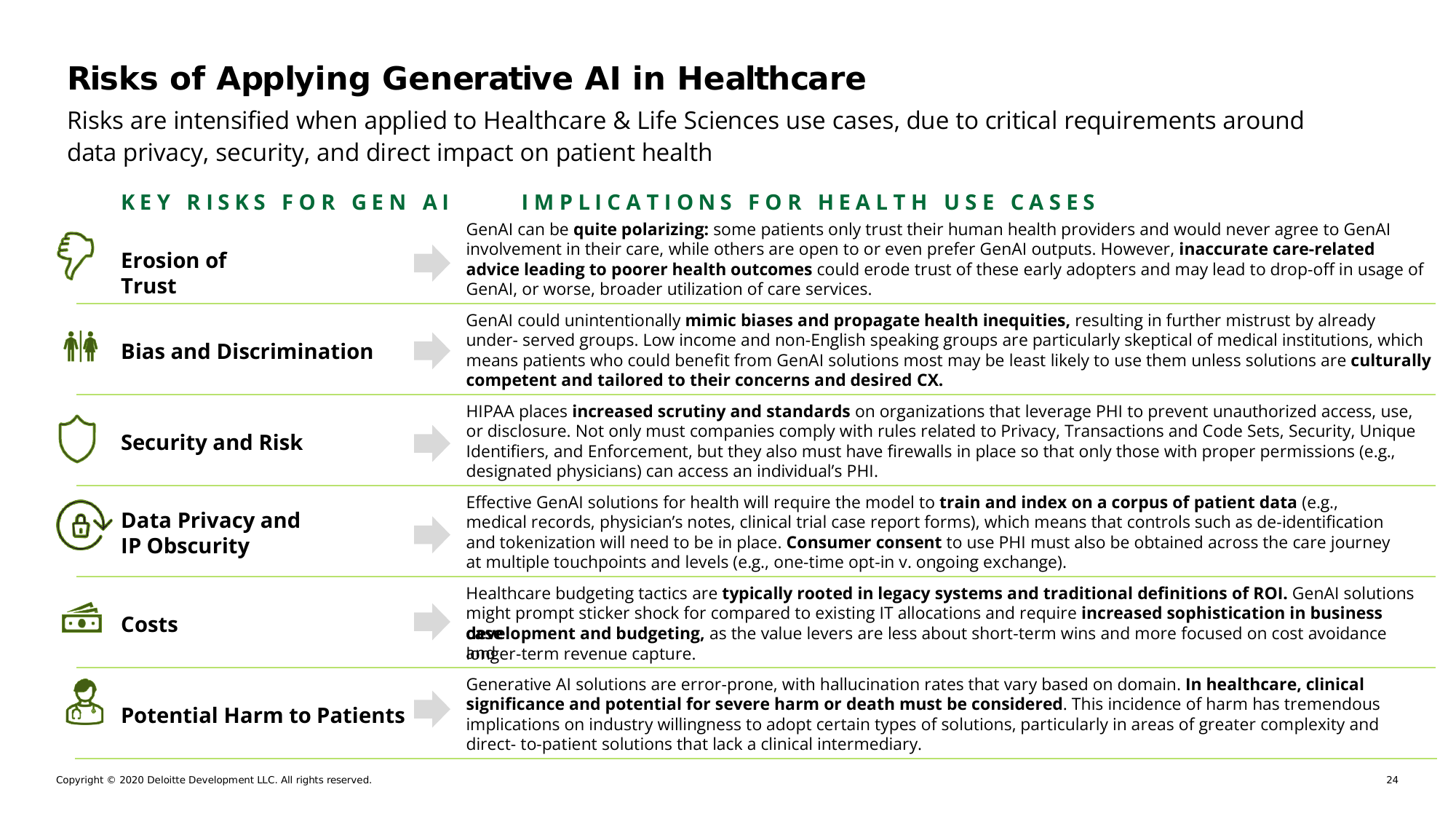

# Risks of Applying Generative AI in Healthcare
Risks are intensified when applied to Healthcare & Life Sciences use cases, due to critical requirements around data privacy, security, and direct impact on patient health

KE Y   R IS KS   F O R   GE N   AI	I M P LI C A T I ONS   F O R   HEA L T H   U S E   CA S ES

GenAI can be quite polarizing: some patients only trust their human health providers and would never agree to GenAI involvement in their care, while others are open to or even prefer GenAI outputs. However, inaccurate care-related advice leading to poorer health outcomes could erode trust of these early adopters and may lead to drop-off in usage of GenAI, or worse, broader utilization of care services.

Erosion of Trust

GenAI could unintentionally mimic biases and propagate health inequities, resulting in further mistrust by already under- served groups. Low income and non-English speaking groups are particularly skeptical of medical institutions, which means patients who could benefit from GenAI solutions most may be least likely to use them unless solutions are culturally competent and tailored to their concerns and desired CX.

Bias and Discrimination

HIPAA places increased scrutiny and standards on organizations that leverage PHI to prevent unauthorized access, use, or disclosure. Not only must companies comply with rules related to Privacy, Transactions and Code Sets, Security, Unique Identifiers, and Enforcement, but they also must have firewalls in place so that only those with proper permissions (e.g., designated physicians) can access an individual’s PHI.

Security and Risk

Effective GenAI solutions for health will require the model to train and index on a corpus of patient data (e.g., medical records, physician’s notes, clinical trial case report forms), which means that controls such as de-identification and tokenization will need to be in place. Consumer consent to use PHI must also be obtained across the care journey at multiple touchpoints and levels (e.g., one-time opt-in v. ongoing exchange).

Data Privacy and IP Obscurity

Healthcare budgeting tactics are typically rooted in legacy systems and traditional definitions of ROI. GenAI solutions might prompt sticker shock for compared to existing IT allocations and require increased sophistication in business case

Costs

development and budgeting, as the value levers are less about short-term wins and more focused on cost avoidance and
longer-term revenue capture.

Generative AI solutions are error-prone, with hallucination rates that vary based on domain. In healthcare, clinical significance and potential for severe harm or death must be considered. This incidence of harm has tremendous implications on industry willingness to adopt certain types of solutions, particularly in areas of greater complexity and direct- to-patient solutions that lack a clinical intermediary.

Potential Harm to Patients

Copyright © 2020 Deloitte Development LLC. All rights reserved.
24